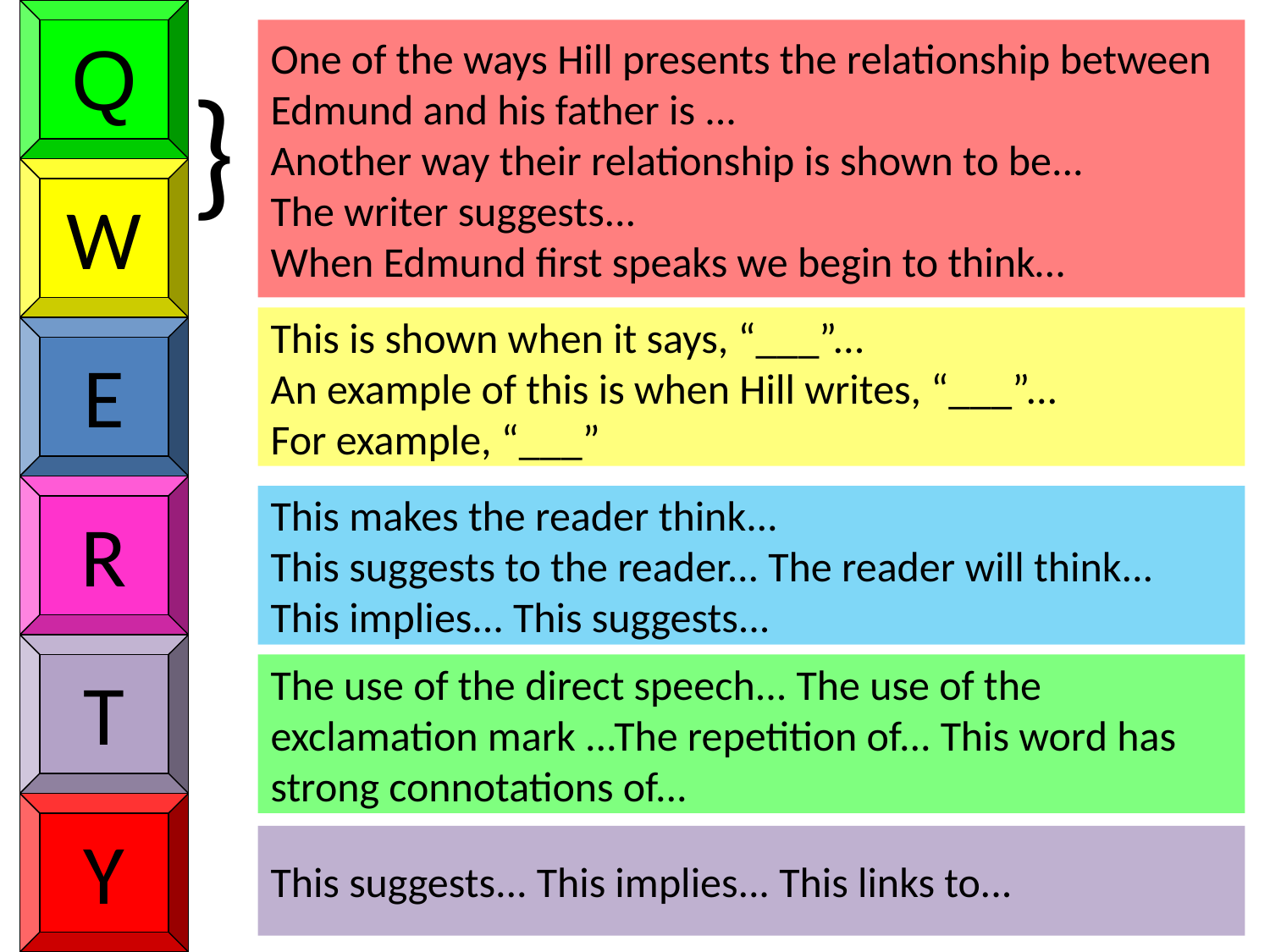

Q
# One of the ways Hill presents the relationship between Edmund and his father is ... Another way their relationship is shown to be... The writer suggests... When Edmund first speaks we begin to think…
}
W
This is shown when it says, “___”...
An example of this is when Hill writes, “___”...
For example, “___”
E
R
This makes the reader think...
This suggests to the reader... The reader will think... This implies... This suggests...
T
The use of the direct speech... The use of the exclamation mark ...The repetition of... This word has strong connotations of...
Y
This suggests... This implies... This links to...